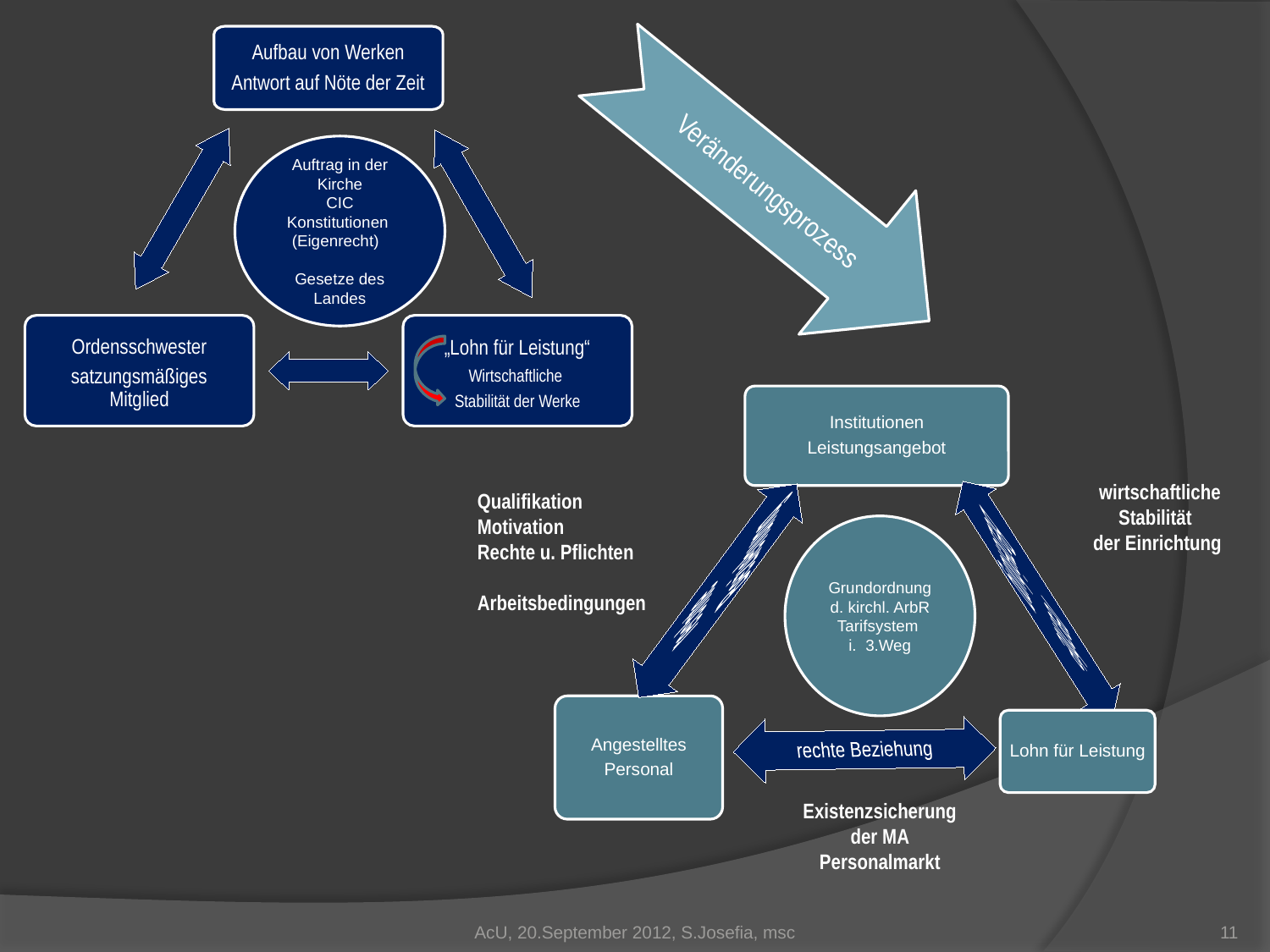

Aufbau von Werken
Antwort auf Nöte der Zeit

Ordensschwester
satzungsmäßiges Mitglied

„Lohn für Leistung“
Wirtschaftliche
Stabilität der Werke

Veränderungsprozess
Auftrag in der Kirche
CIC
Konstitutionen  (Eigenrecht)

Gesetze des Landes

Institutionen
Leistungsangebot
 rechte Beziehung
Lohn für Leistung
rechte Beziehung
Angestelltes
Personal
rechte Beziehung
Qualifikation
Motivation
Rechte u. Pflichten

Arbeitsbedingungen
 wirtschaftliche Stabilität
der Einrichtung

Grundordnung d. kirchl. ArbR
Tarifsystem
i.  3.Weg

Existenzsicherung der MA
Personalmarkt

AcU, 20.September 2012, S.Josefia, msc
11